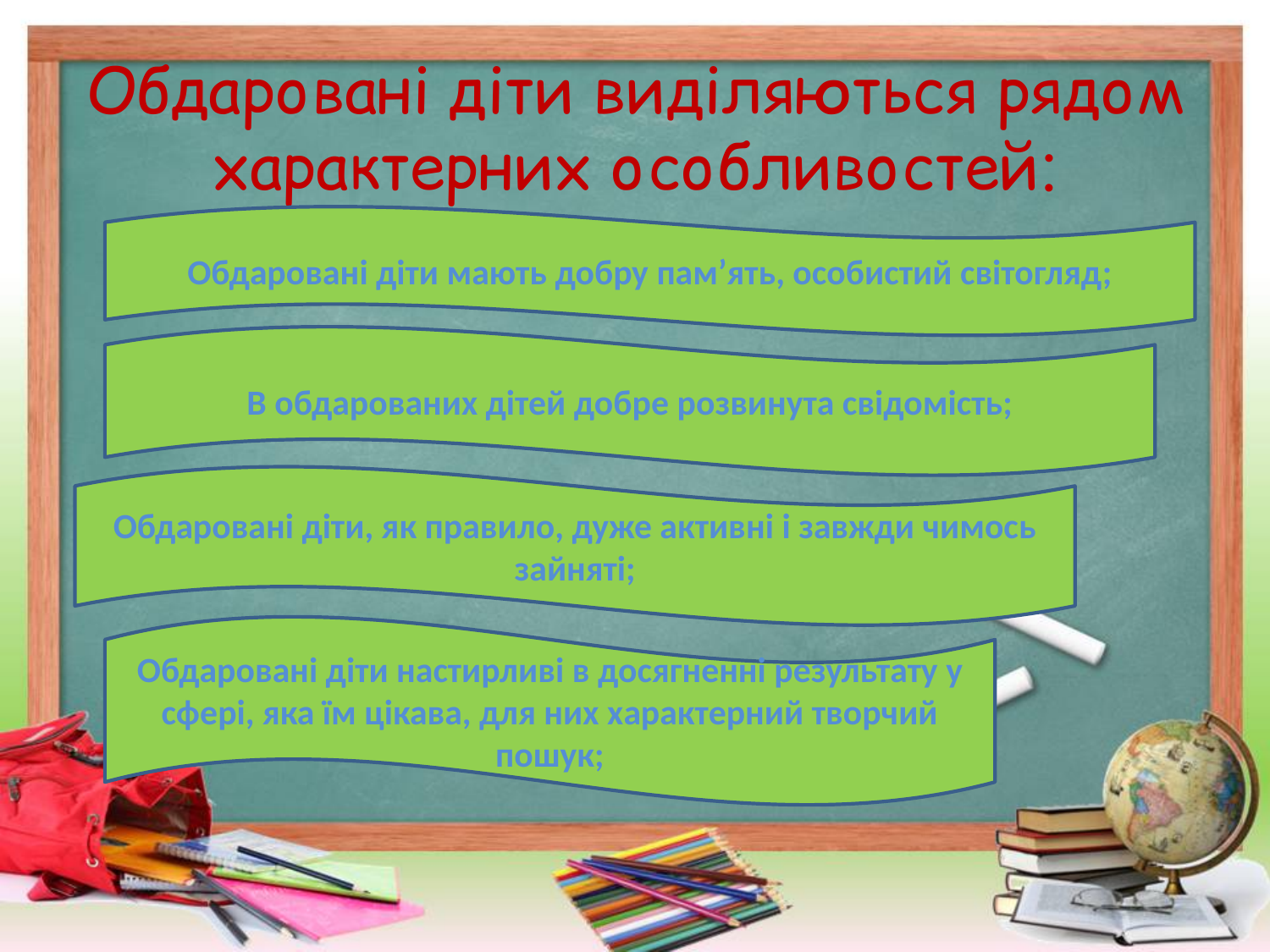

# Обдаровані діти виділяються рядом характерних особливостей:
Обдаровані діти мають добру пам’ять, особистий світогляд;
В обдарованих дітей добре розвинута свідомість;
Обдаровані діти, як правило, дуже активні і завжди чимось зайняті;
Обдаровані діти настирливі в досягненні результату у сфері, яка їм цікава, для них характерний творчий пошук;